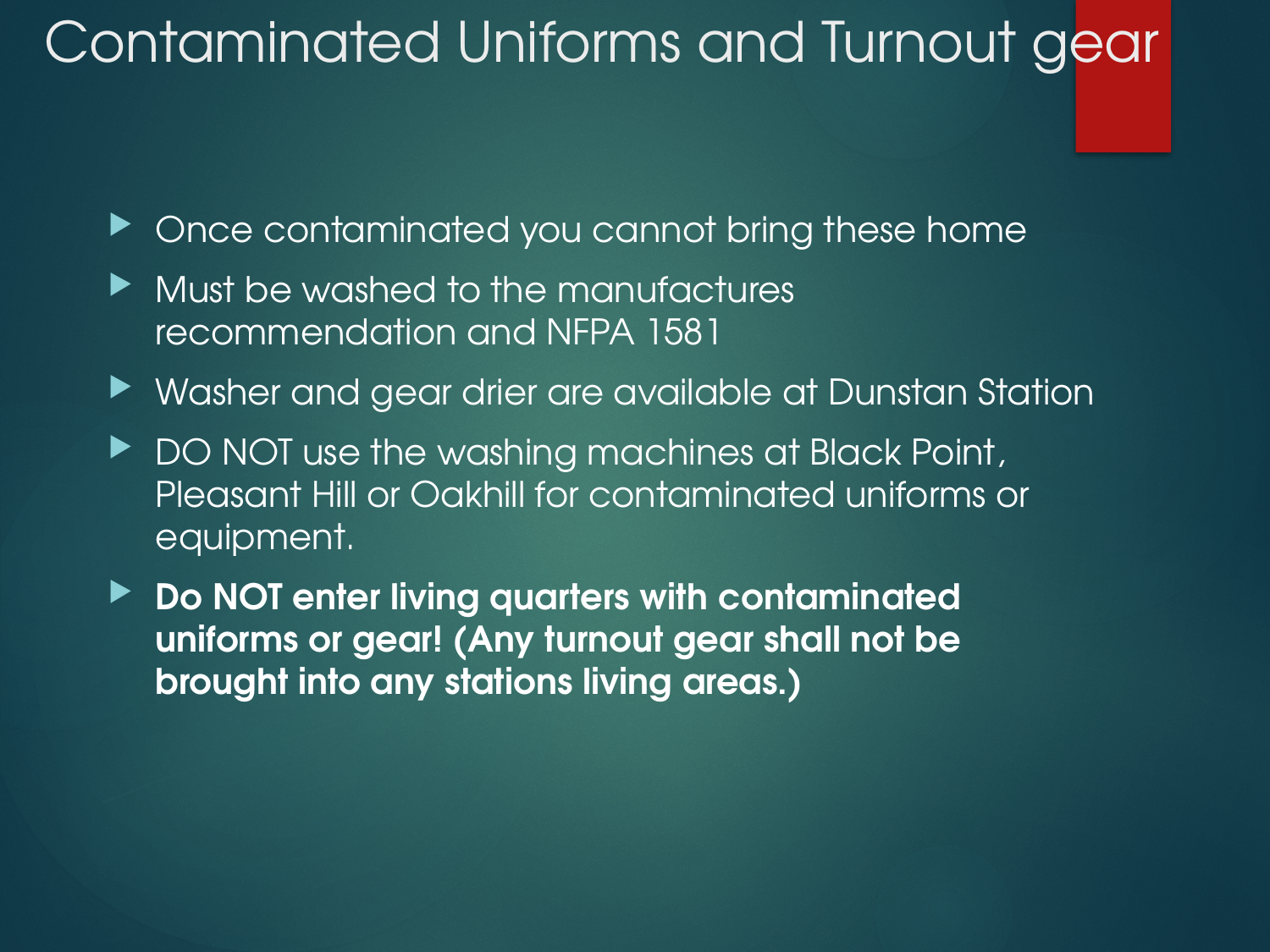

# Contaminated Uniforms and Turnout gear
Once contaminated you cannot bring these home
Must be washed to the manufactures recommendation and NFPA 1581
Washer and gear drier are available at Dunstan Station
DO NOT use the washing machines at Black Point, Pleasant Hill or Oakhill for contaminated uniforms or equipment.
Do NOT enter living quarters with contaminated uniforms or gear! (Any turnout gear shall not be brought into any stations living areas.)